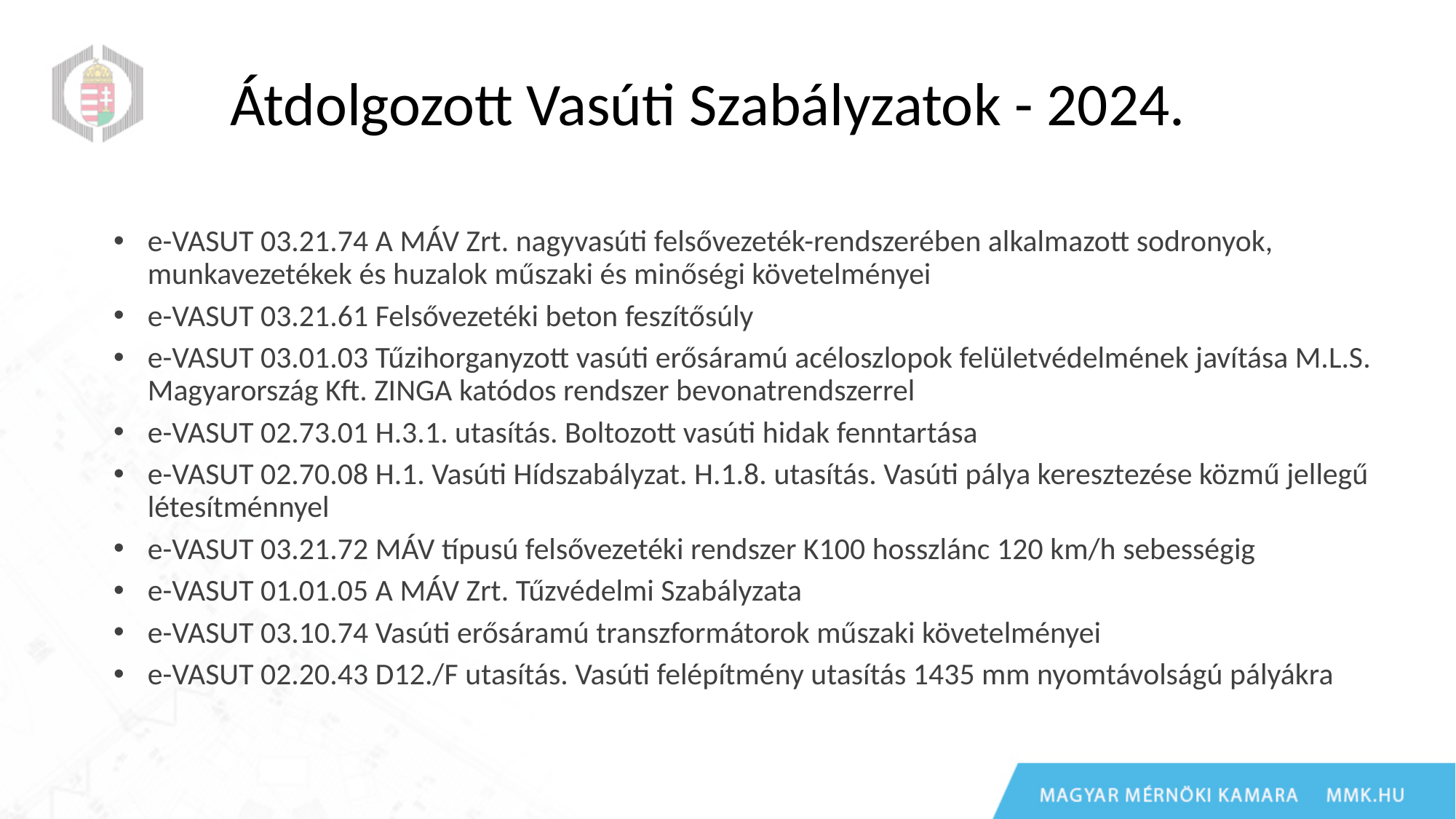

# Átdolgozott Vasúti Szabályzatok - 2024.
e-VASUT 03.21.74 A MÁV Zrt. nagyvasúti felsővezeték-rendszerében alkalmazott sodronyok, munkavezetékek és huzalok műszaki és minőségi követelményei
e-VASUT 03.21.61 Felsővezetéki beton feszítősúly
e-VASUT 03.01.03 Tűzihorganyzott vasúti erősáramú acéloszlopok felületvédelmének javítása M.L.S. Magyarország Kft. ZINGA katódos rendszer bevonatrendszerrel
e-VASUT 02.73.01 H.3.1. utasítás. Boltozott vasúti hidak fenntartása
e-VASUT 02.70.08 H.1. Vasúti Hídszabályzat. H.1.8. utasítás. Vasúti pálya keresztezése közmű jellegű létesítménnyel
e-VASUT 03.21.72 MÁV típusú felsővezetéki rendszer K100 hosszlánc 120 km/h sebességig
e-VASUT 01.01.05 A MÁV Zrt. Tűzvédelmi Szabályzata
e-VASUT 03.10.74 Vasúti erősáramú transzformátorok műszaki követelményei
e-VASUT 02.20.43 D12./F utasítás. Vasúti felépítmény utasítás 1435 mm nyomtávolságú pályákra